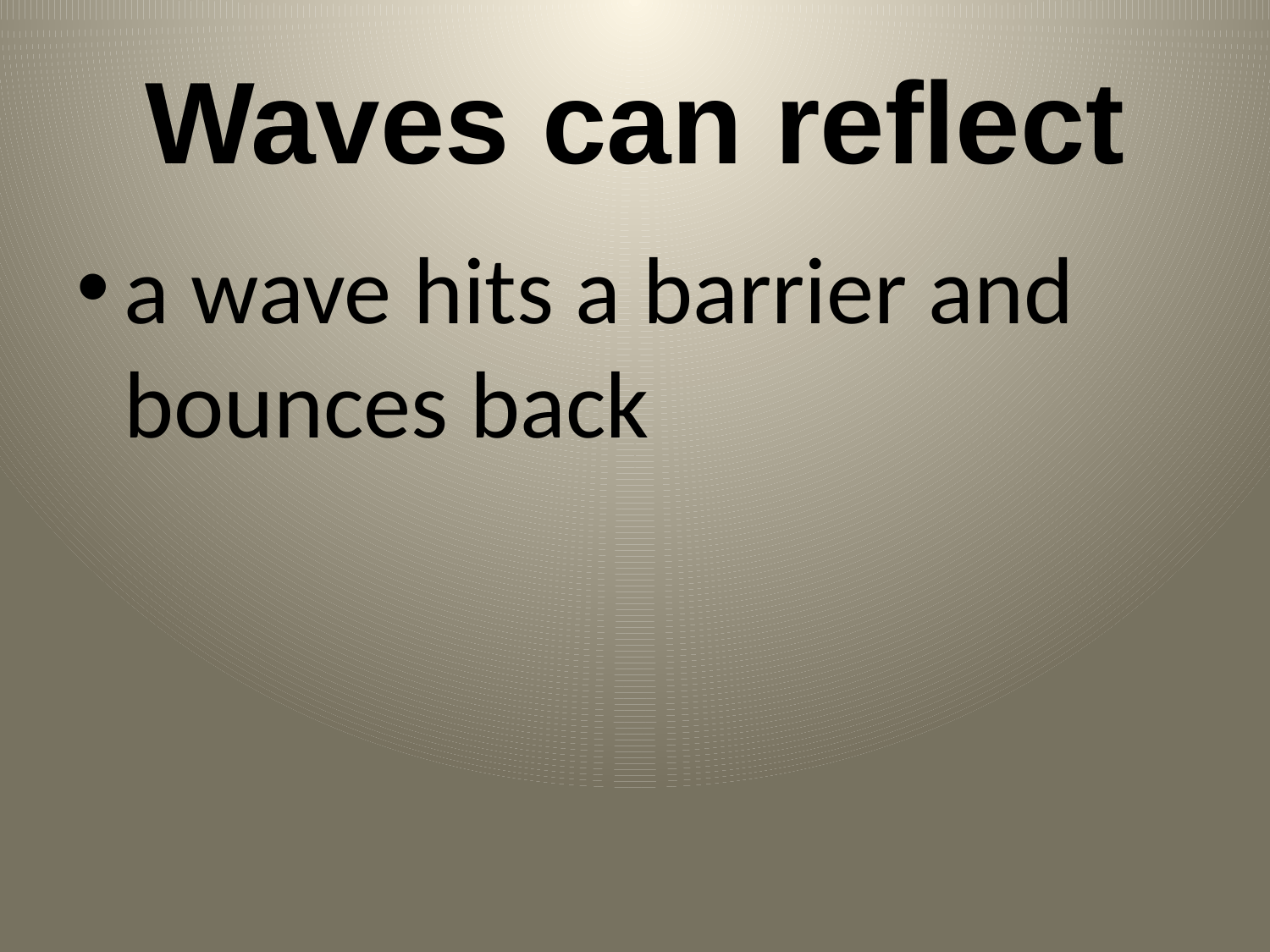

# Waves can reflect
a wave hits a barrier and bounces back